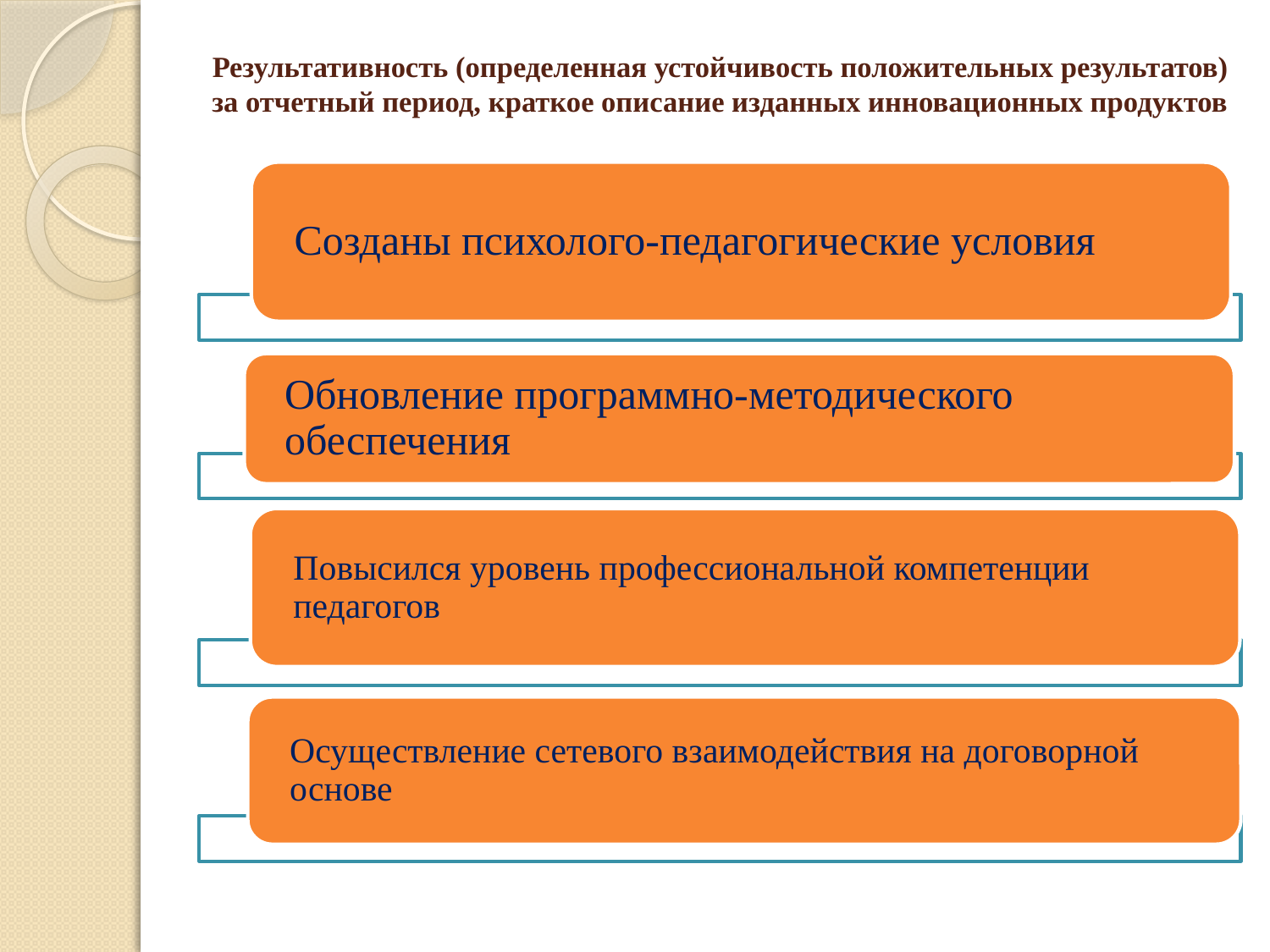

# Результативность (определенная устойчивость положительных результатов) за отчетный период, краткое описание изданных инновационных продуктов
Созданы психолого-педагогические условия
Обновление программно-методического обеспечения
Повысился уровень профессиональной компетенции педагогов
Осуществление сетевого взаимодействия на договорной основе